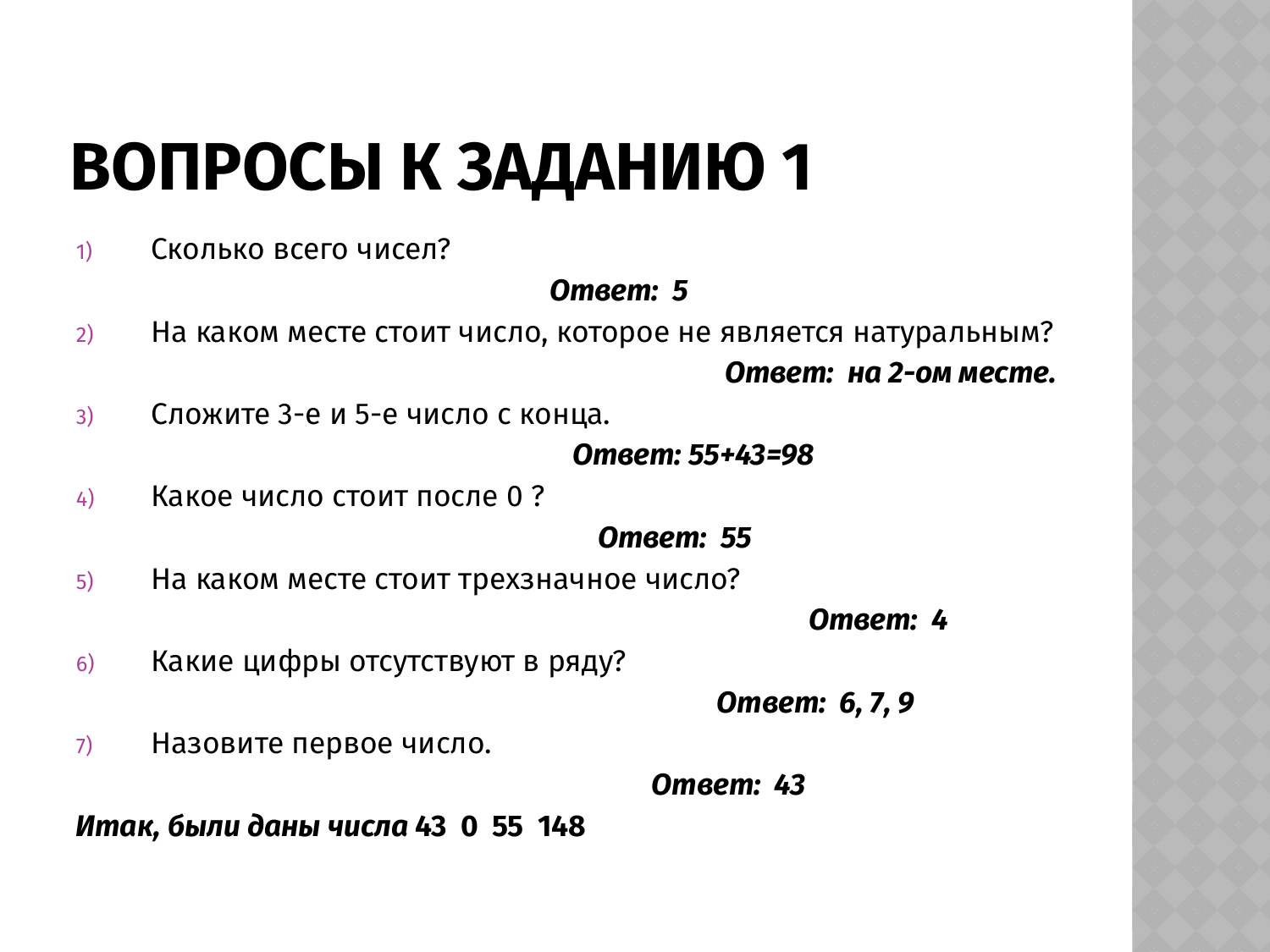

# Вопросы к заданию 1
Сколько всего чисел?
Ответ:  5
На каком месте стоит число, которое не является натуральным?
Ответ:  на 2-ом месте.
Сложите 3-е и 5-е число с конца.
Ответ: 55+43=98
Какое число стоит после 0 ?
Ответ:  55
На каком месте стоит трехзначное число?
Ответ:  4
Какие цифры отсутствуют в ряду?
Ответ:  6, 7, 9
Назовите первое число.
Ответ:  43
Итак, были даны числа 43  0  55  148